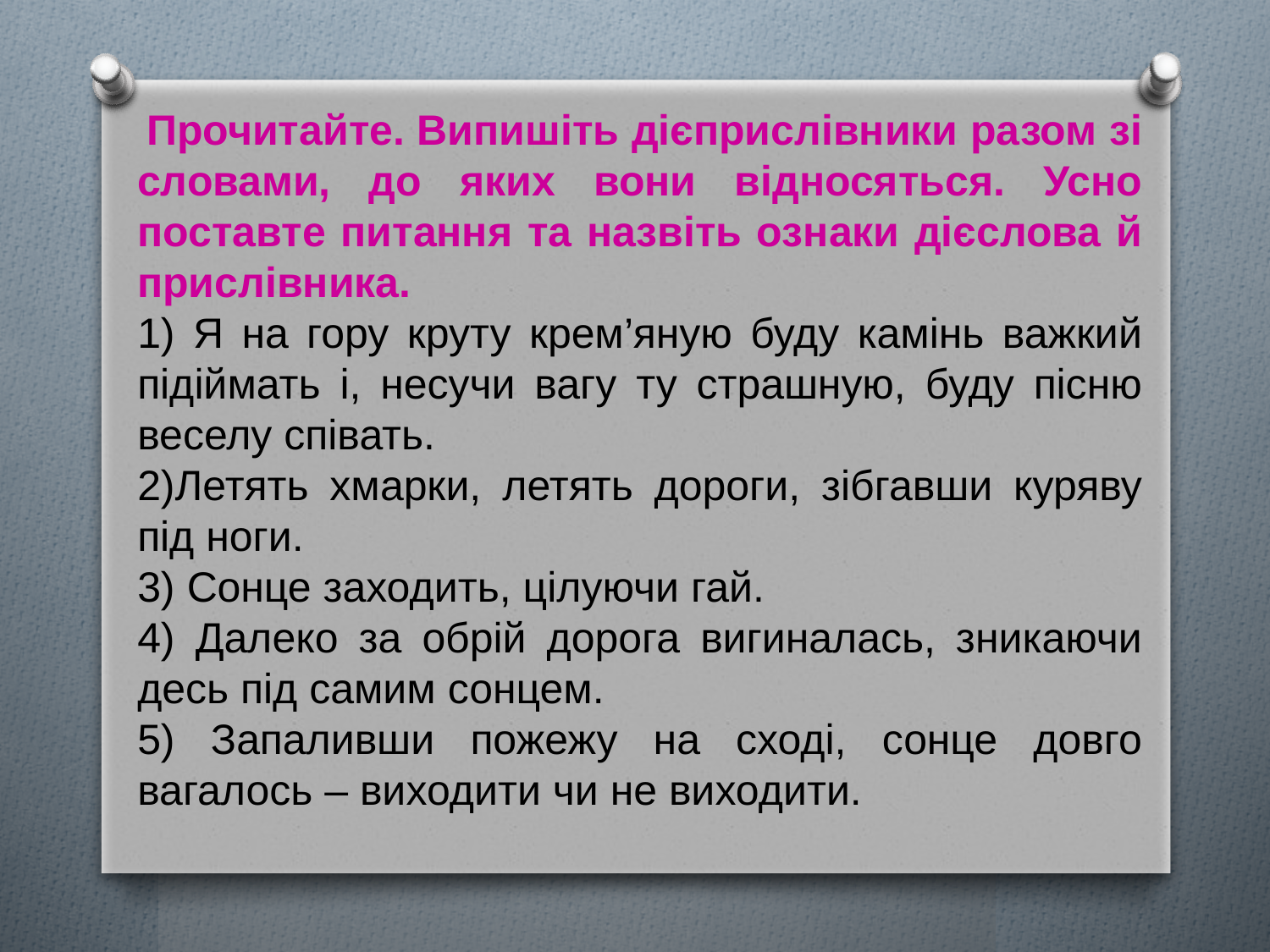

Прочитайте. Випишіть дієприслівники разом зі словами, до яких вони відносяться. Усно поставте питання та назвіть ознаки дієслова й прислівника.
1) Я на гору круту крем’яную буду камінь важкий підіймать і, несучи вагу ту страшную, буду пісню веселу співать.
2)Летять хмарки, летять дороги, зібгавши куряву під ноги.
3) Сонце заходить, цілуючи гай.
4) Далеко за обрій дорога вигиналась, зникаючи десь під самим сонцем.
5) Запаливши пожежу на сході, сонце довго вагалось – виходити чи не виходити.